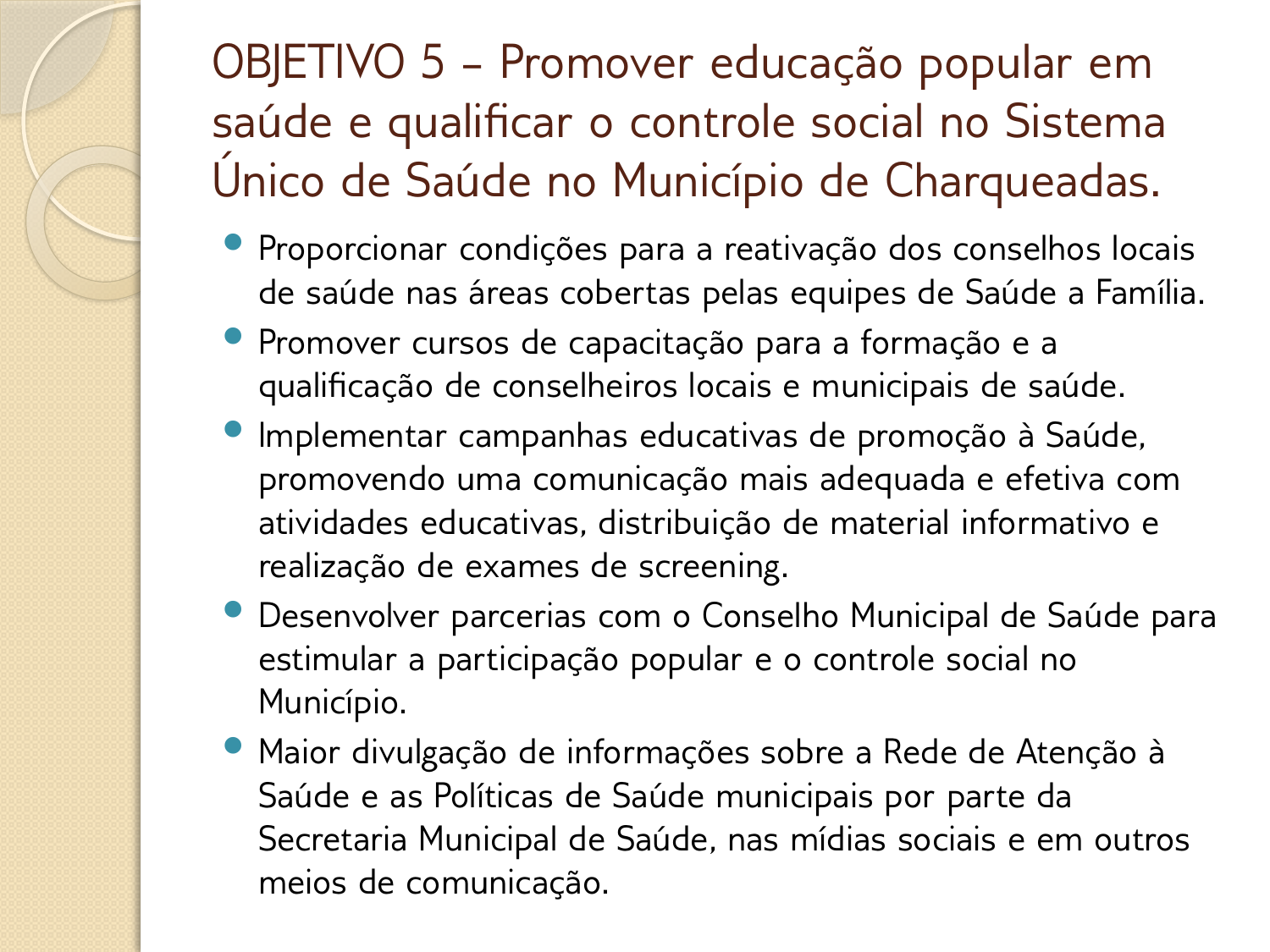

# OBJETIVO 5 – Promover educação popular em saúde e qualificar o controle social no Sistema Único de Saúde no Município de Charqueadas.
Proporcionar condições para a reativação dos conselhos locais de saúde nas áreas cobertas pelas equipes de Saúde a Família.
Promover cursos de capacitação para a formação e a qualificação de conselheiros locais e municipais de saúde.
Implementar campanhas educativas de promoção à Saúde, promovendo uma comunicação mais adequada e efetiva com atividades educativas, distribuição de material informativo e realização de exames de screening.
Desenvolver parcerias com o Conselho Municipal de Saúde para estimular a participação popular e o controle social no Município.
Maior divulgação de informações sobre a Rede de Atenção à Saúde e as Políticas de Saúde municipais por parte da Secretaria Municipal de Saúde, nas mídias sociais e em outros meios de comunicação.